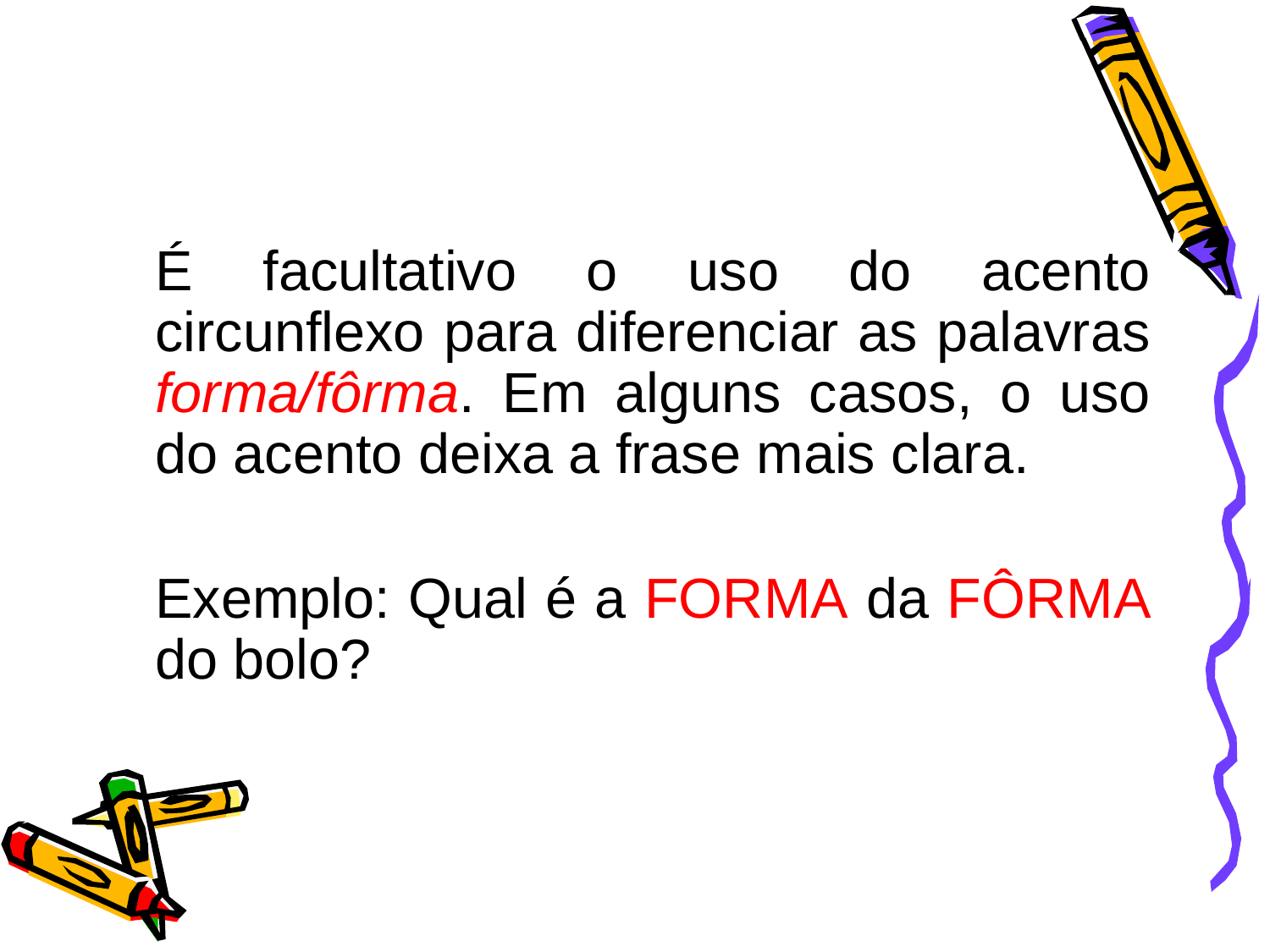

É facultativo o uso do acento circunflexo para diferenciar as palavras forma/fôrma. Em alguns casos, o uso do acento deixa a frase mais clara.

	Exemplo: Qual é a FORMA da FÔRMA do bolo?